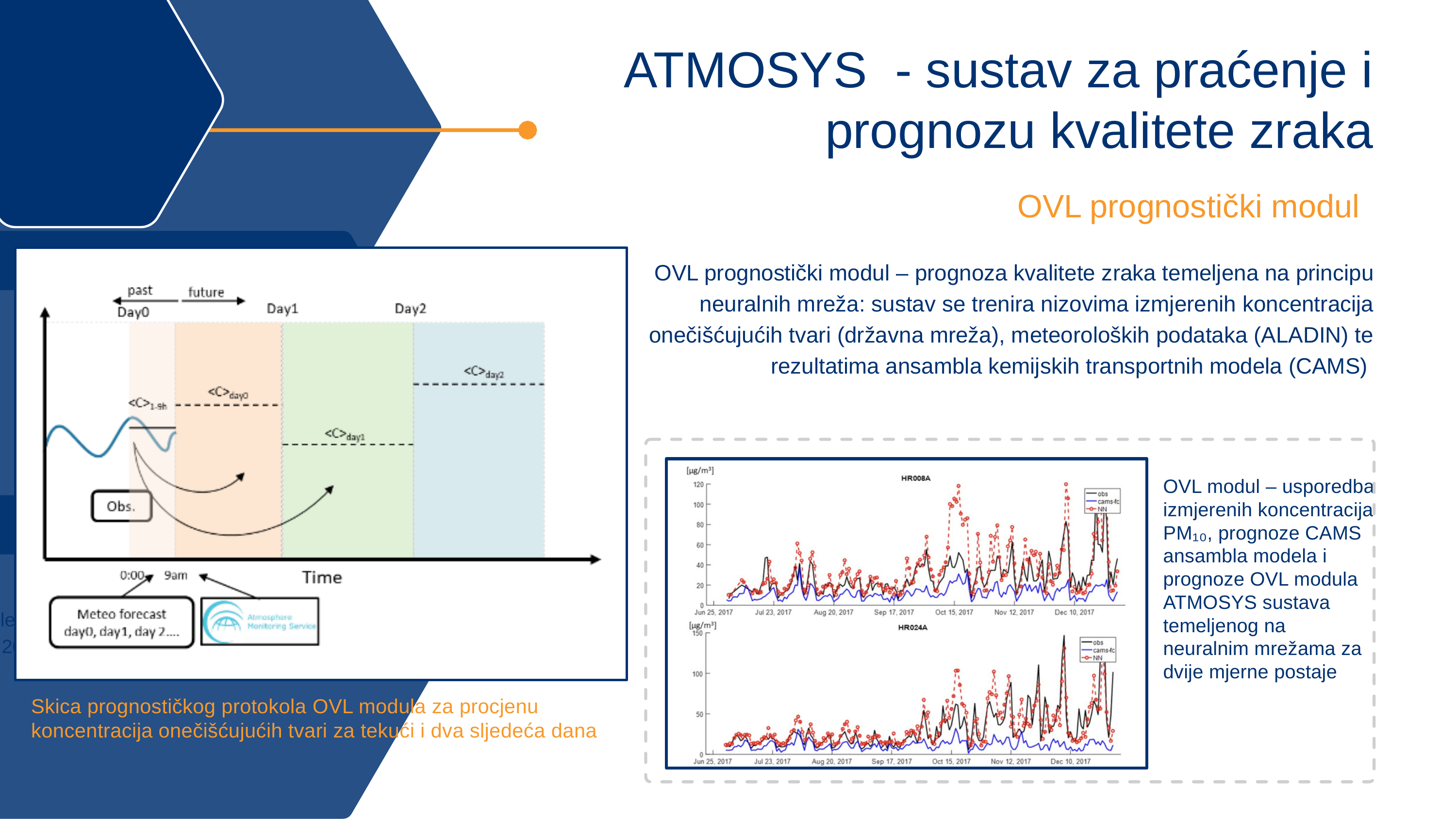

Srednja godišnja koncentracija prizemnog ozona (O₃), lebdećih čestica (PM₁₀) i dušikovog dioksida (NO₂) za 2015. (gore) i 2016. (dolje)

Skica prognostičkog protokola OVL modula za procjenu koncentracija onečišćujućih tvari za tekući i dva sljedeća dana
ATMOSYS  - sustav za praćenje i prognozu kvalitete zraka

OVL prognostički modul
OVL prognostički modul – prognoza kvalitete zraka temeljena na principu neuralnih mreža: sustav se trenira nizovima izmjerenih koncentracija onečišćujućih tvari (državna mreža), meteoroloških podataka (ALADIN) te rezultatima ansambla kemijskih transportnih modela (CAMS)

OVL modul – usporedba izmjerenih koncentracija PM₁₀, prognoze CAMS ansambla modela i prognoze OVL modula ATMOSYS sustava temeljenog na neuralnim mrežama za dvije mjerne postaje